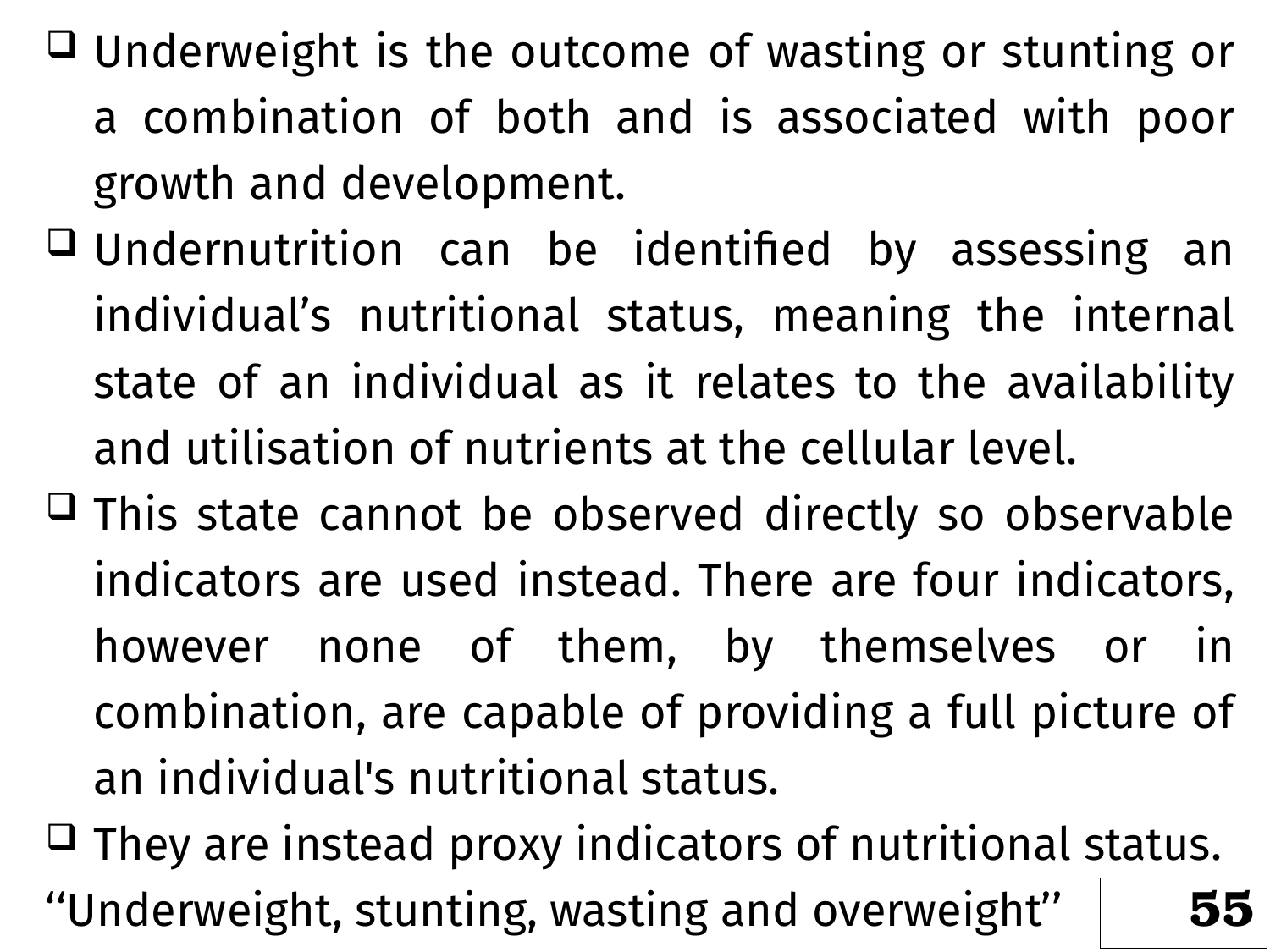

Underweight is the outcome of wasting or stunting or a combination of both and is associated with poor growth and development.
Undernutrition can be identified by assessing an individual’s nutritional status, meaning the internal state of an individual as it relates to the availability and utilisation of nutrients at the cellular level.
This state cannot be observed directly so observable indicators are used instead. There are four indicators, however none of them, by themselves or in combination, are capable of providing a full picture of an individual's nutritional status.
They are instead proxy indicators of nutritional status.
‘‘Underweight, stunting, wasting and overweight’’

55